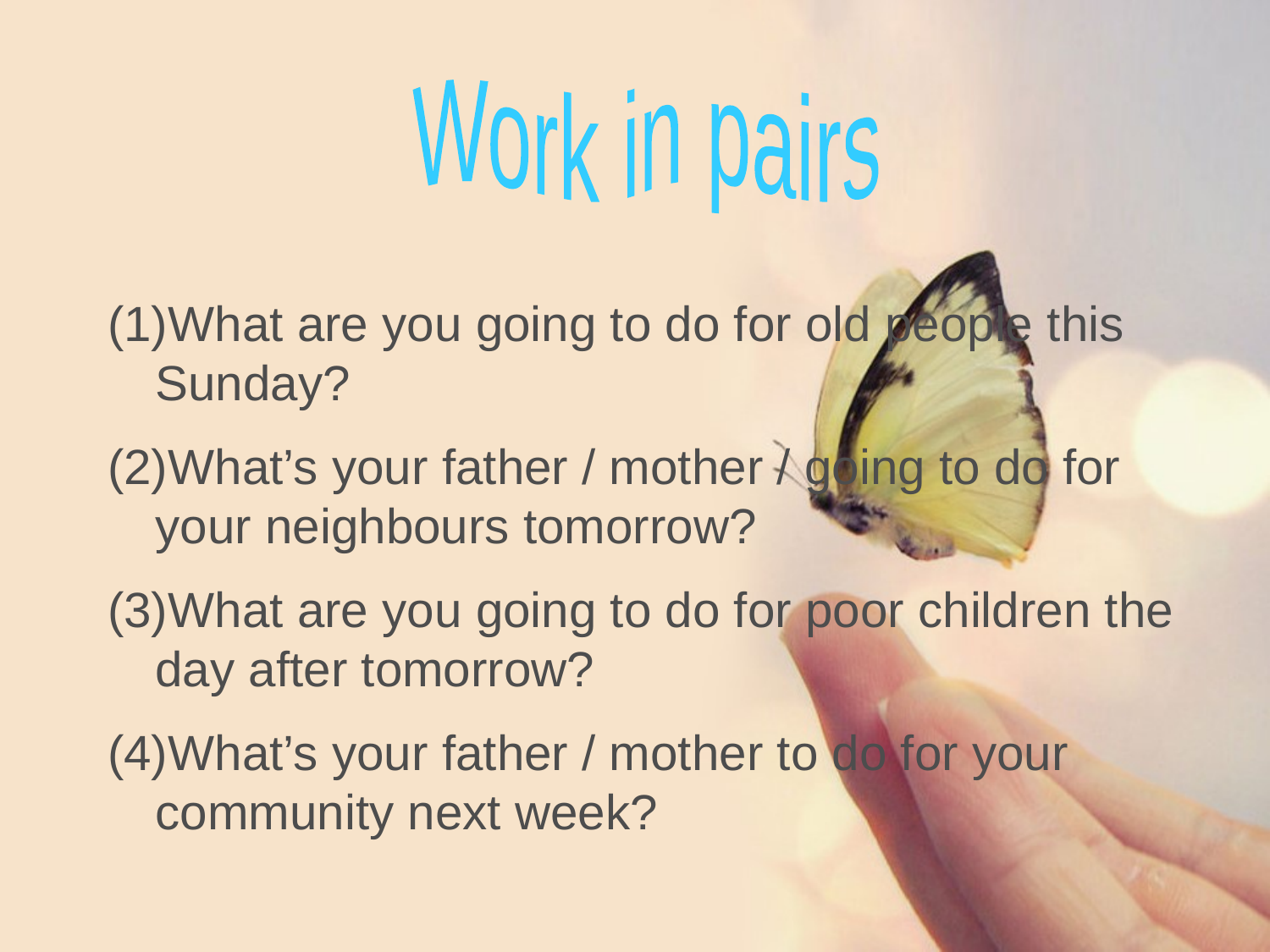

Work in pairs
What are you going to do for old people this Sunday?
What’s your father / mother / going to do for your neighbours tomorrow?
What are you going to do for poor children the day after tomorrow?
What’s your father / mother to do for your community next week?